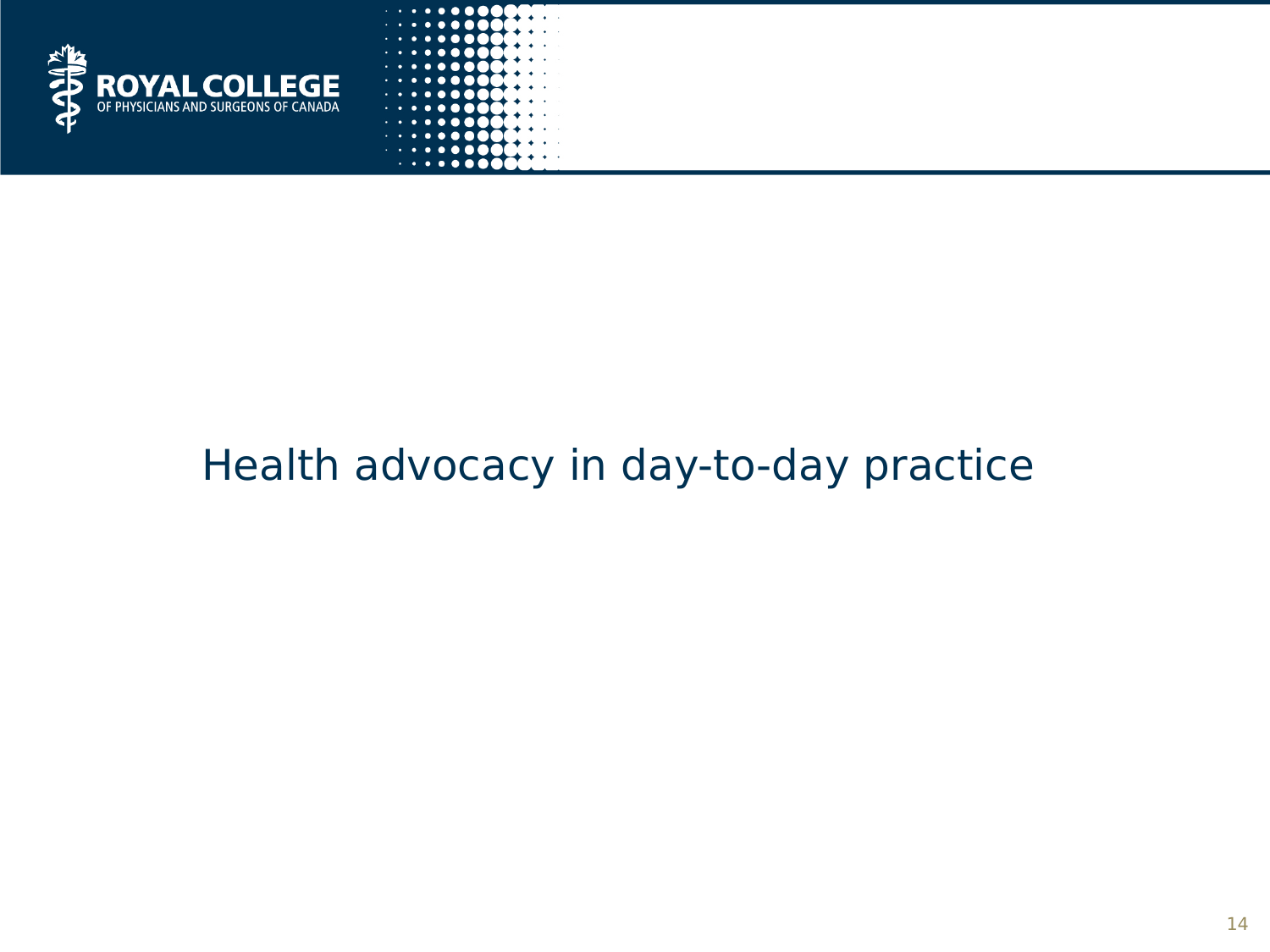

#

Health advocacy in day-to-day practice
14